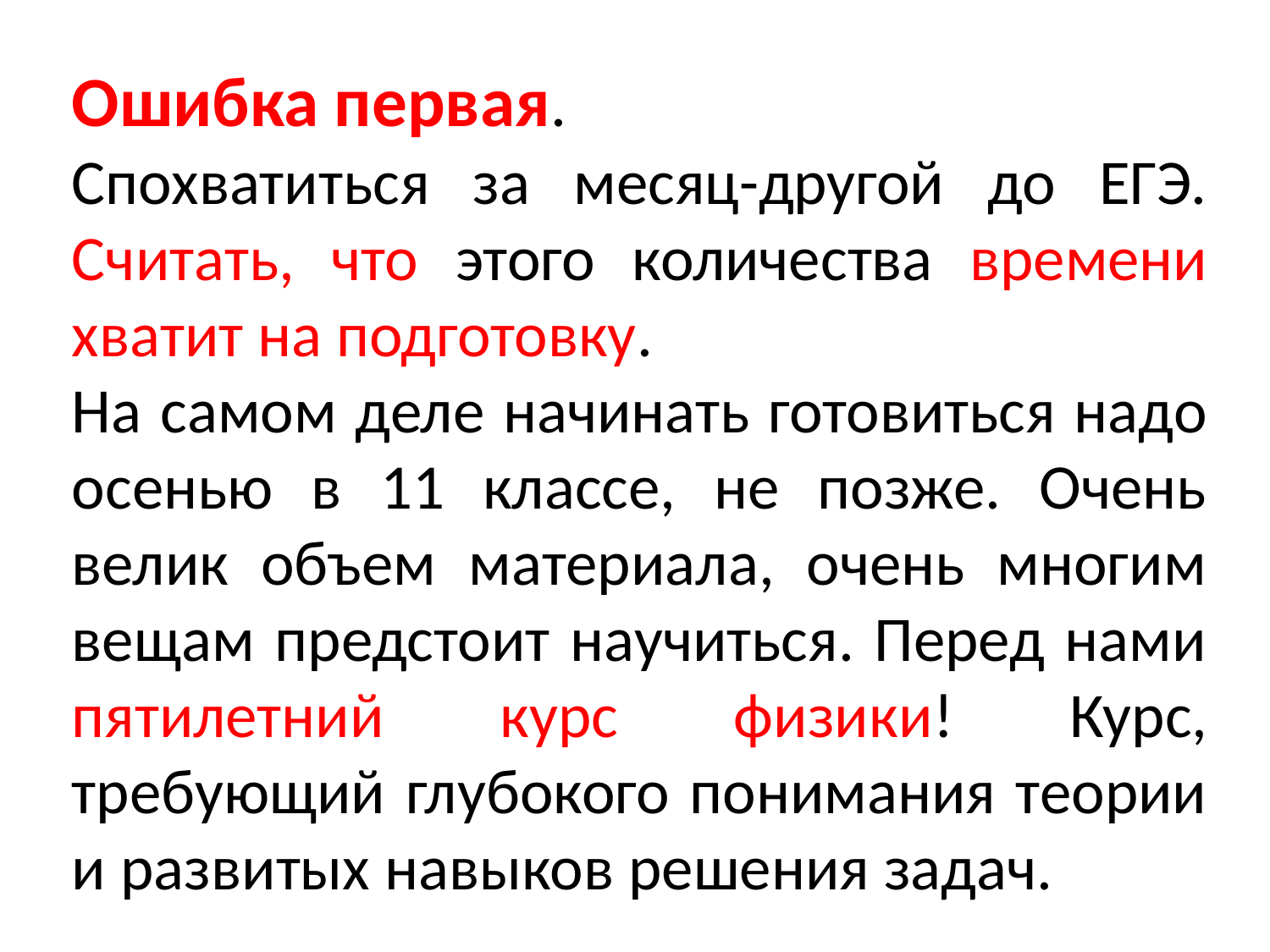

Ошибка первая.
Спохватиться за месяц-другой до ЕГЭ. Считать, что этого количества времени хватит на подготовку.
На самом деле начинать готовиться надо осенью в 11 классе, не позже. Очень велик объем материала, очень многим вещам предстоит научиться. Перед нами пятилетний курс физики! Курс, требующий глубокого понимания теории и развитых навыков решения задач.